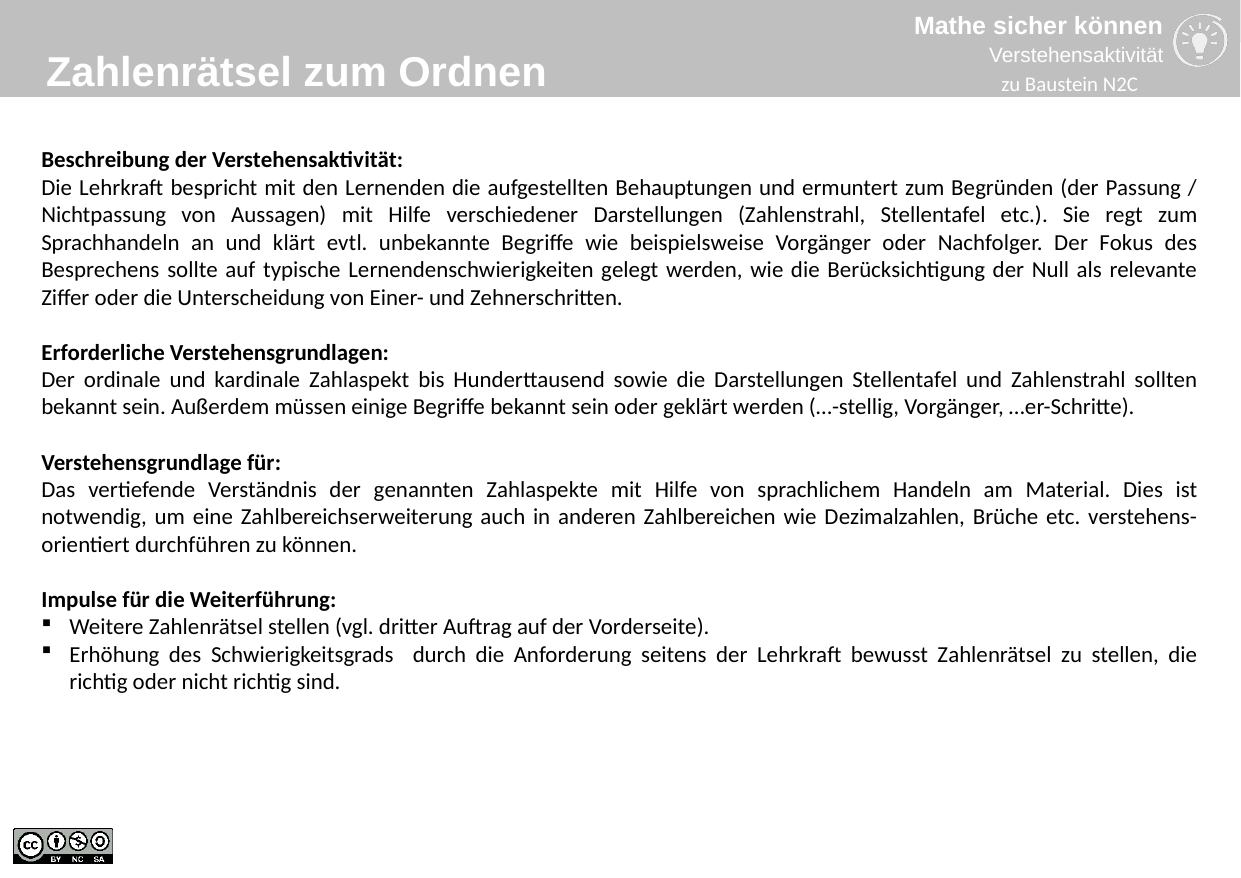

# Zahlenrätsel zum Ordnen
zu Baustein N2C
Beschreibung der Verstehensaktivität:
Die Lehrkraft bespricht mit den Lernenden die aufgestellten Behauptungen und ermuntert zum Begründen (der Passung / Nichtpassung von Aussagen) mit Hilfe verschiedener Darstellungen (Zahlenstrahl, Stellentafel etc.). Sie regt zum Sprachhandeln an und klärt evtl. unbekannte Begriffe wie beispielsweise Vorgänger oder Nachfolger. Der Fokus des Besprechens sollte auf typische Lernendenschwierigkeiten gelegt werden, wie die Berücksichtigung der Null als relevante Ziffer oder die Unterscheidung von Einer- und Zehnerschritten.

Erforderliche Verstehensgrundlagen:
Der ordinale und kardinale Zahlaspekt bis Hunderttausend sowie die Darstellungen Stellentafel und Zahlenstrahl sollten bekannt sein. Außerdem müssen einige Begriffe bekannt sein oder geklärt werden (…-stellig, Vorgänger, …er-Schritte).

Verstehensgrundlage für:
Das vertiefende Verständnis der genannten Zahlaspekte mit Hilfe von sprachlichem Handeln am Material. Dies ist notwendig, um eine Zahlbereichserweiterung auch in anderen Zahlbereichen wie Dezimalzahlen, Brüche etc. verstehens-orientiert durchführen zu können.

Impulse für die Weiterführung:
Weitere Zahlenrätsel stellen (vgl. dritter Auftrag auf der Vorderseite).
Erhöhung des Schwierigkeitsgrads  durch die Anforderung seitens der Lehrkraft bewusst Zahlenrätsel zu stellen, die richtig oder nicht richtig sind.